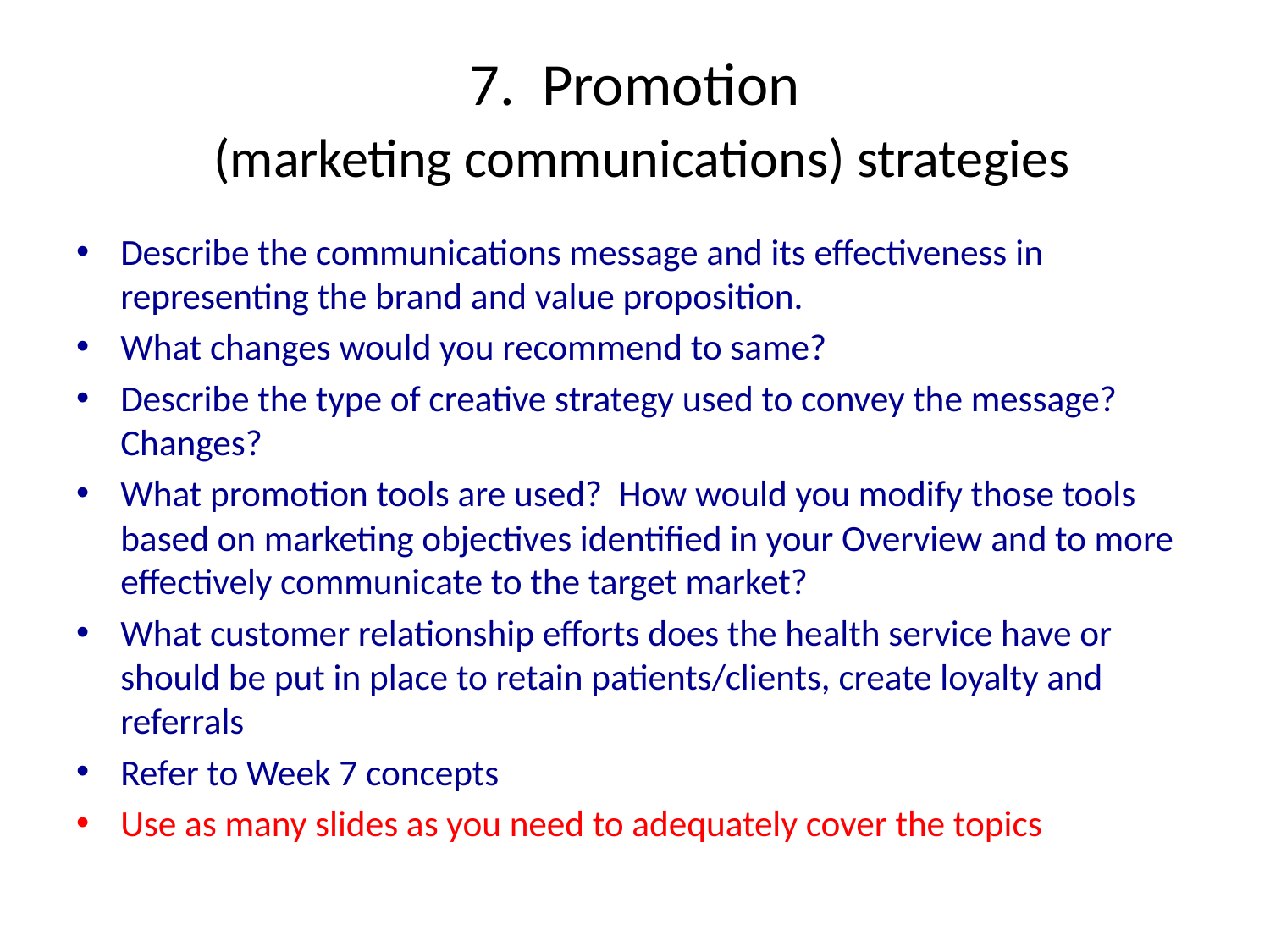

# 7.  Promotion (marketing communications) strategies
Describe the communications message and its effectiveness in representing the brand and value proposition.
What changes would you recommend to same?
Describe the type of creative strategy used to convey the message?  Changes?
What promotion tools are used?  How would you modify those tools based on marketing objectives identified in your Overview and to more effectively communicate to the target market?
What customer relationship efforts does the health service have or should be put in place to retain patients/clients, create loyalty and referrals
Refer to Week 7 concepts
Use as many slides as you need to adequately cover the topics